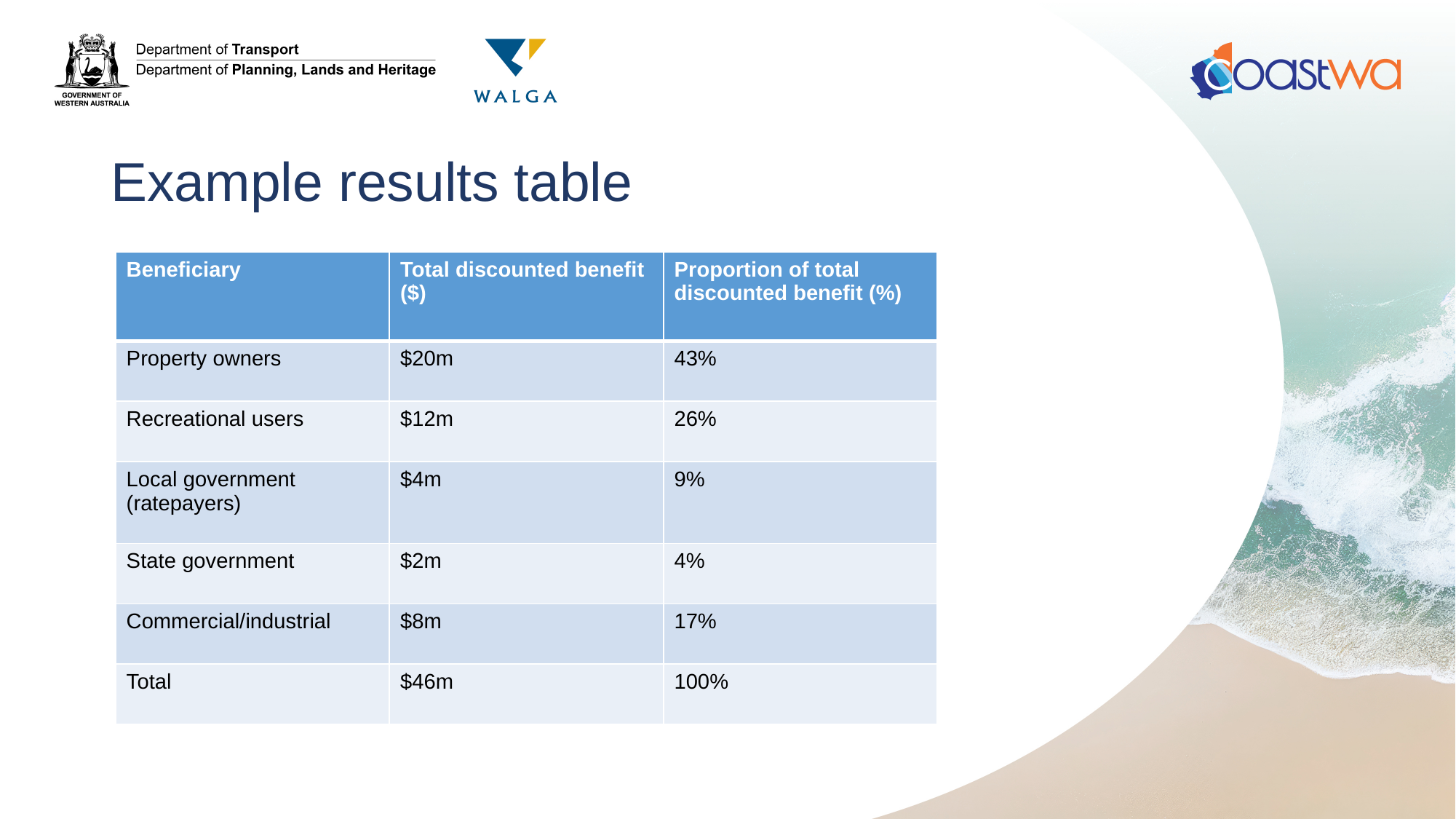

# Example results table
| Beneficiary | Total discounted benefit ($) | Proportion of total discounted benefit (%) |
| --- | --- | --- |
| Property owners | $20m | 43% |
| Recreational users | $12m | 26% |
| Local government (ratepayers) | $4m | 9% |
| State government | $2m | 4% |
| Commercial/industrial | $8m | 17% |
| Total | $46m | 100% |